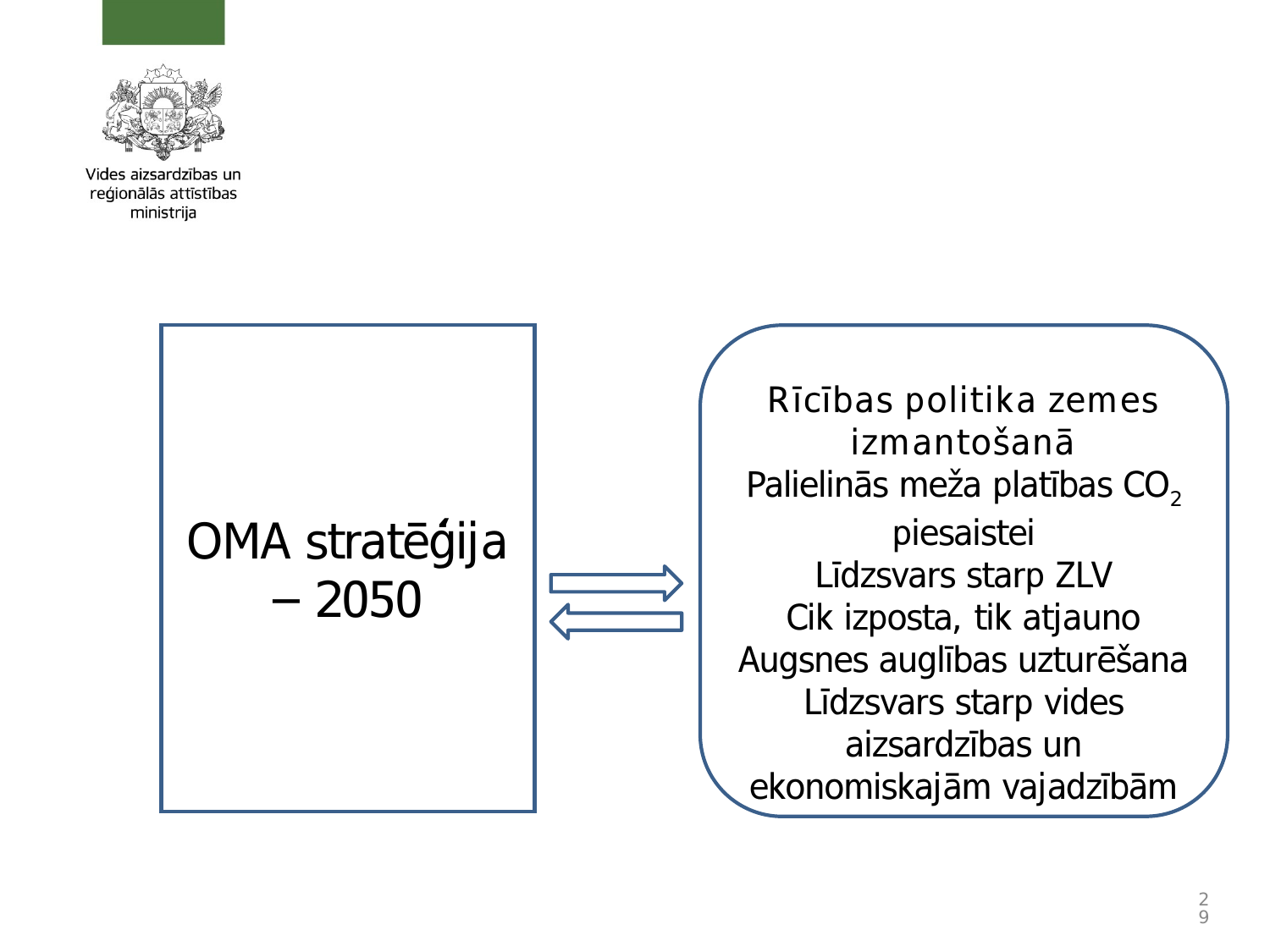

#
OMA stratēģija – 2050

Rīcības politika zemes izmantošanā
Palielinās meža platības CO2 piesaistei
Līdzsvars starp ZLV
Cik izposta, tik atjauno
Augsnes auglības uzturēšana
Līdzsvars starp vides aizsardzības un ekonomiskajām vajadzībām

29